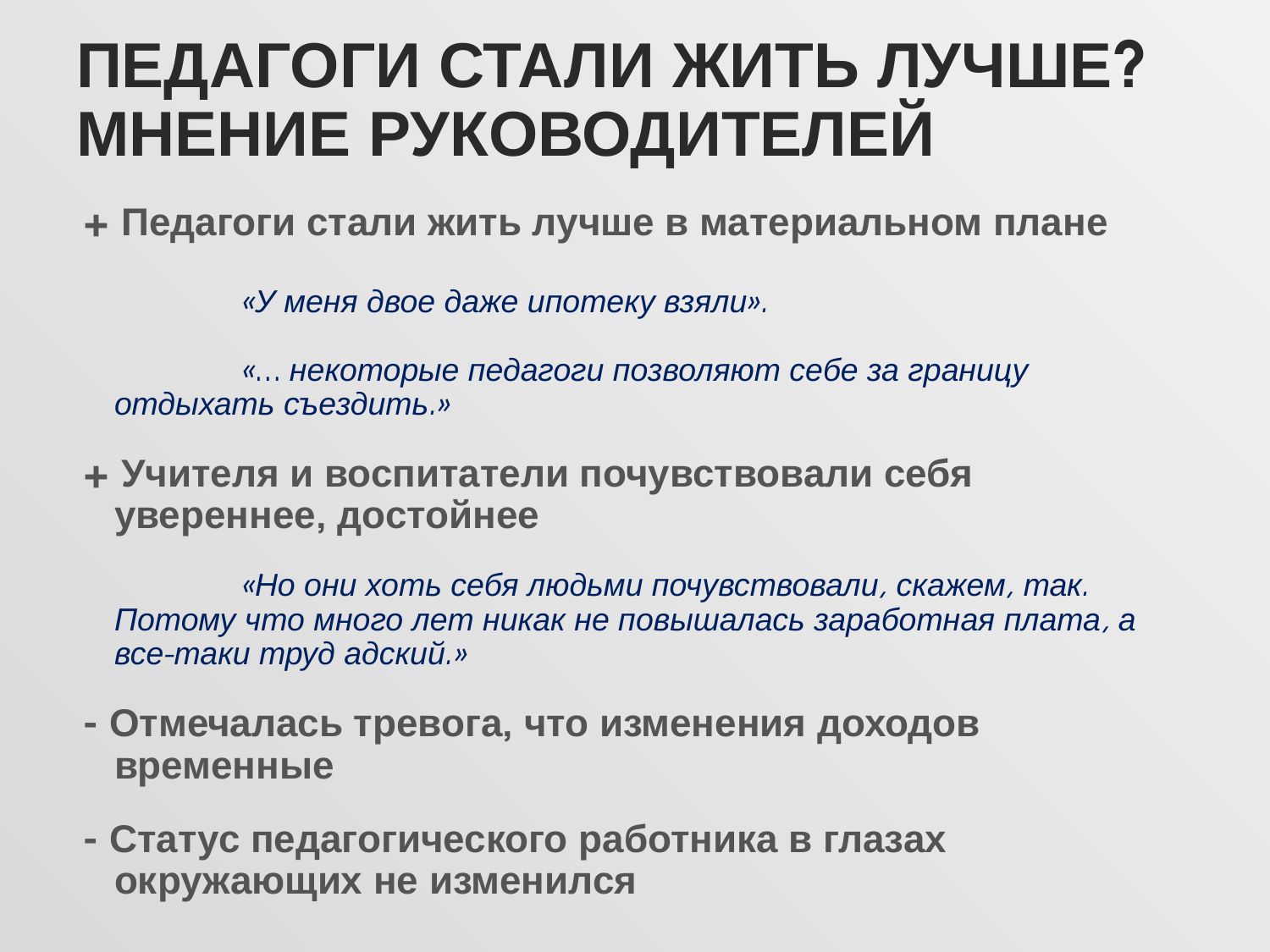

# Педагоги стали жить лучше? Мнение руководителей
+ Педагоги стали жить лучше в материальном плане
		«У меня двое даже ипотеку взяли».
		«… некоторые педагоги позволяют себе за границу отдыхать съездить.»
+ Учителя и воспитатели почувствовали себя увереннее, достойнее
		«Но они хоть себя людьми почувствовали, скажем, так. Потому что много лет никак не повышалась заработная плата, а все-таки труд адский.»
- Отмечалась тревога, что изменения доходов временные
- Статус педагогического работника в глазах окружающих не изменился